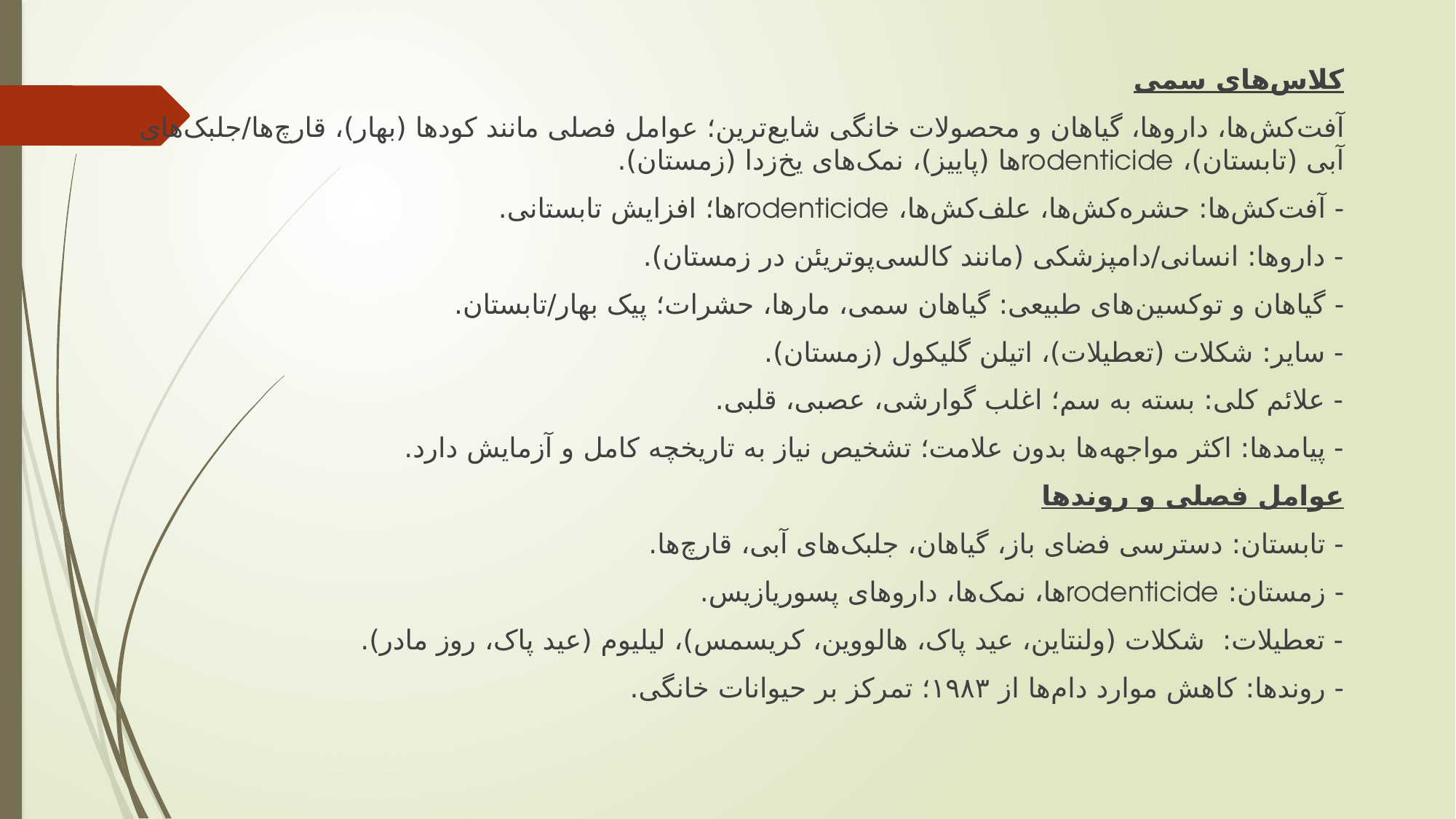

کلاس‌های سمی
آفت‌کش‌ها، داروها، گیاهان و محصولات خانگی شایع‌ترین؛ عوامل فصلی مانند کودها (بهار)، قارچ‌ها/جلبک‌های آبی (تابستان)، rodenticideها (پاییز)، نمک‌های یخ‌زدا (زمستان).
- آفت‌کش‌ها: حشره‌کش‌ها، علف‌کش‌ها، rodenticideها؛ افزایش تابستانی.
- داروها: انسانی/دامپزشکی (مانند کالسی‌پوتریئن در زمستان).
- گیاهان و توکسین‌های طبیعی: گیاهان سمی، مارها، حشرات؛ پیک بهار/تابستان.
- سایر: شکلات (تعطیلات)، اتیلن گلیکول (زمستان).
- علائم کلی: بسته به سم؛ اغلب گوارشی، عصبی، قلبی.
- پیامدها: اکثر مواجهه‌ها بدون علامت؛ تشخیص نیاز به تاریخچه کامل و آزمایش دارد.
عوامل فصلی و روندها
- تابستان: دسترسی فضای باز، گیاهان، جلبک‌های آبی، قارچ‌ها.
- زمستان: rodenticideها، نمک‌ها، داروهای پسوریازیس.
- تعطیلات:  شکلات (ولنتاین، عید پاک، هالووین، کریسمس)، لیلیوم (عید پاک، روز مادر).
- روندها: کاهش موارد دام‌ها از ۱۹۸۳؛ تمرکز بر حیوانات خانگی.